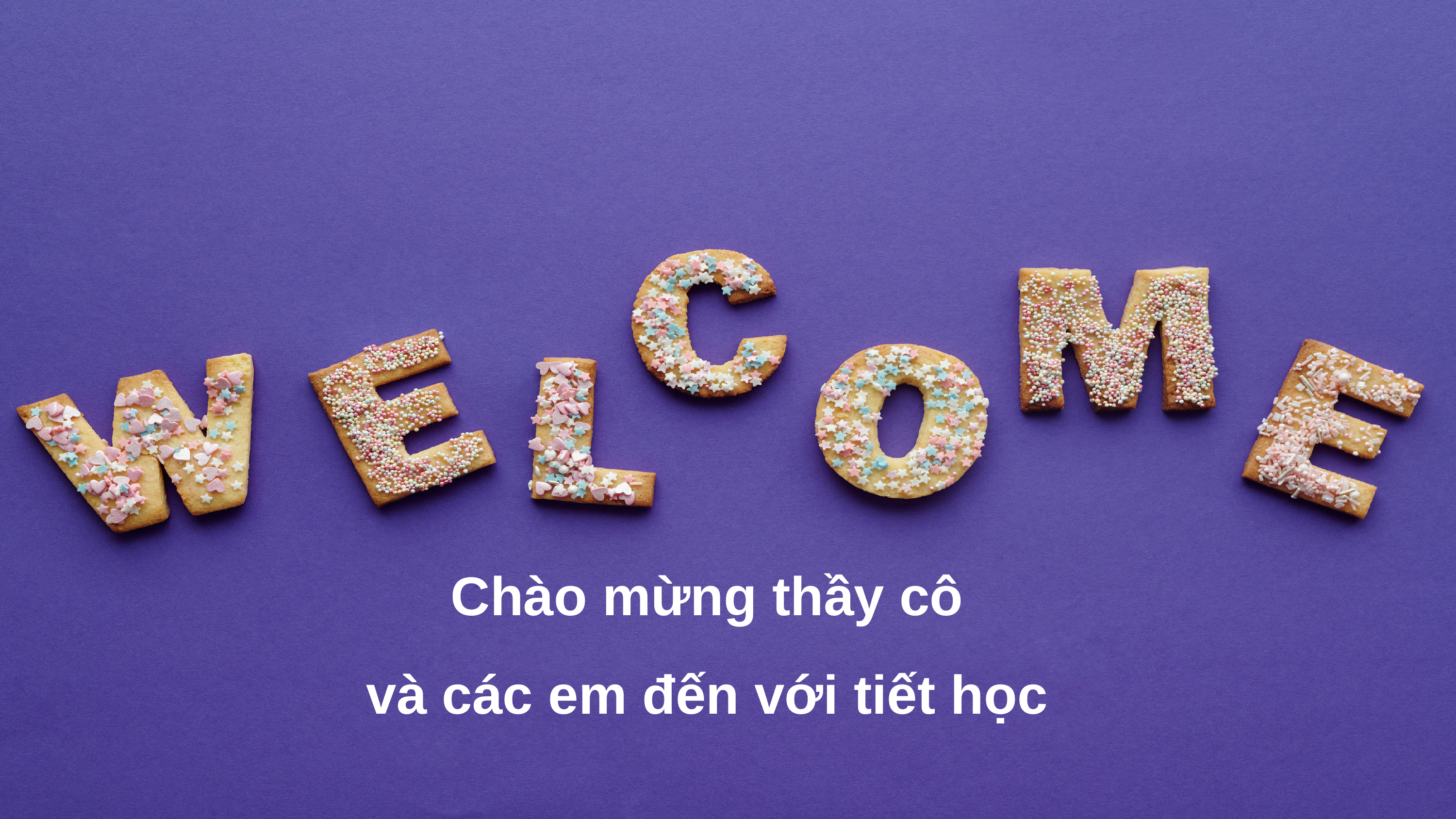

Chào mừng thầy cô
và các em đến với tiết học